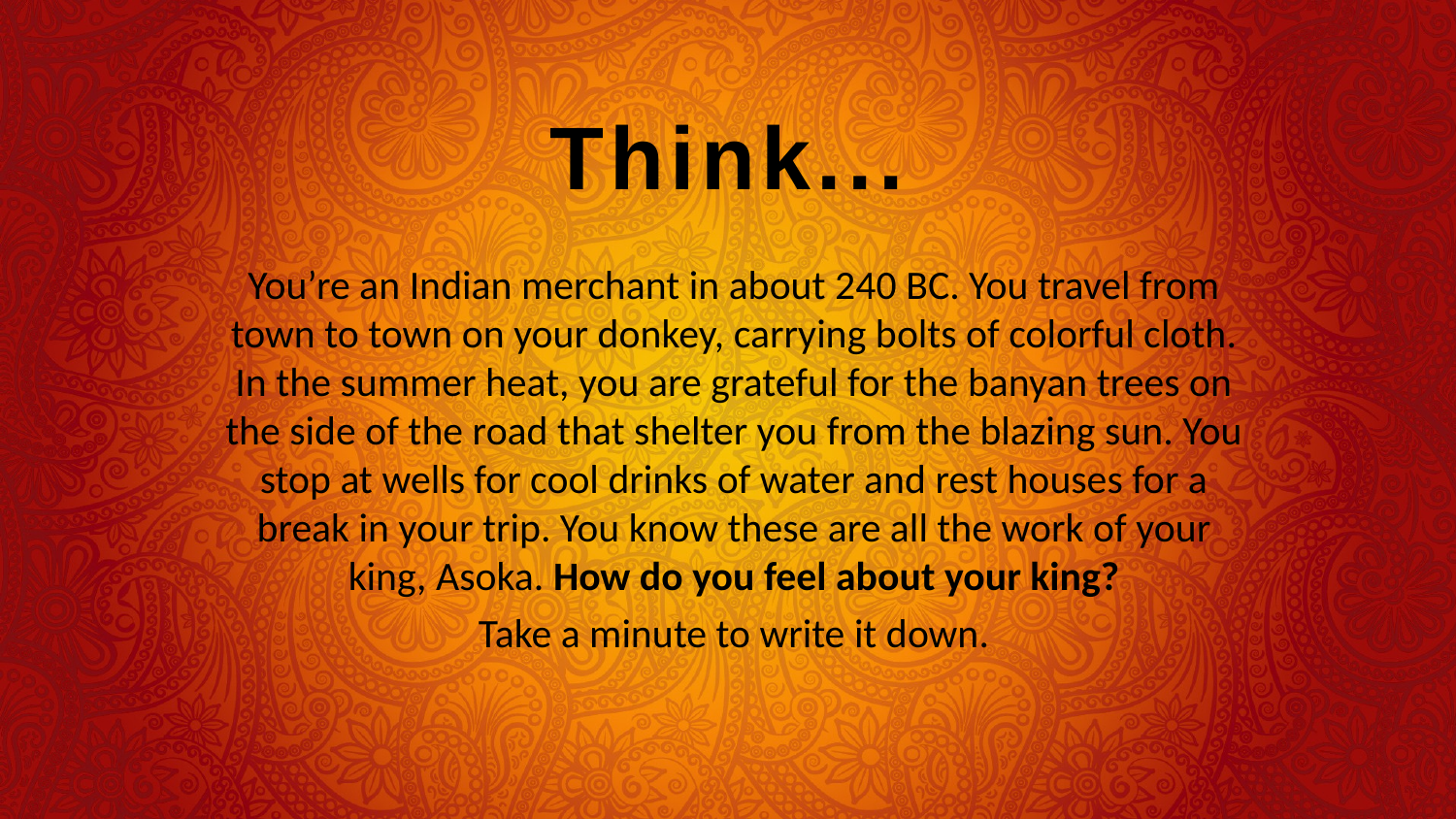

Think...
You’re an Indian merchant in about 240 BC. You travel from town to town on your donkey, carrying bolts of colorful cloth. In the summer heat, you are grateful for the banyan trees on the side of the road that shelter you from the blazing sun. You stop at wells for cool drinks of water and rest houses for a break in your trip. You know these are all the work of your king, Asoka. How do you feel about your king?
Take a minute to write it down.